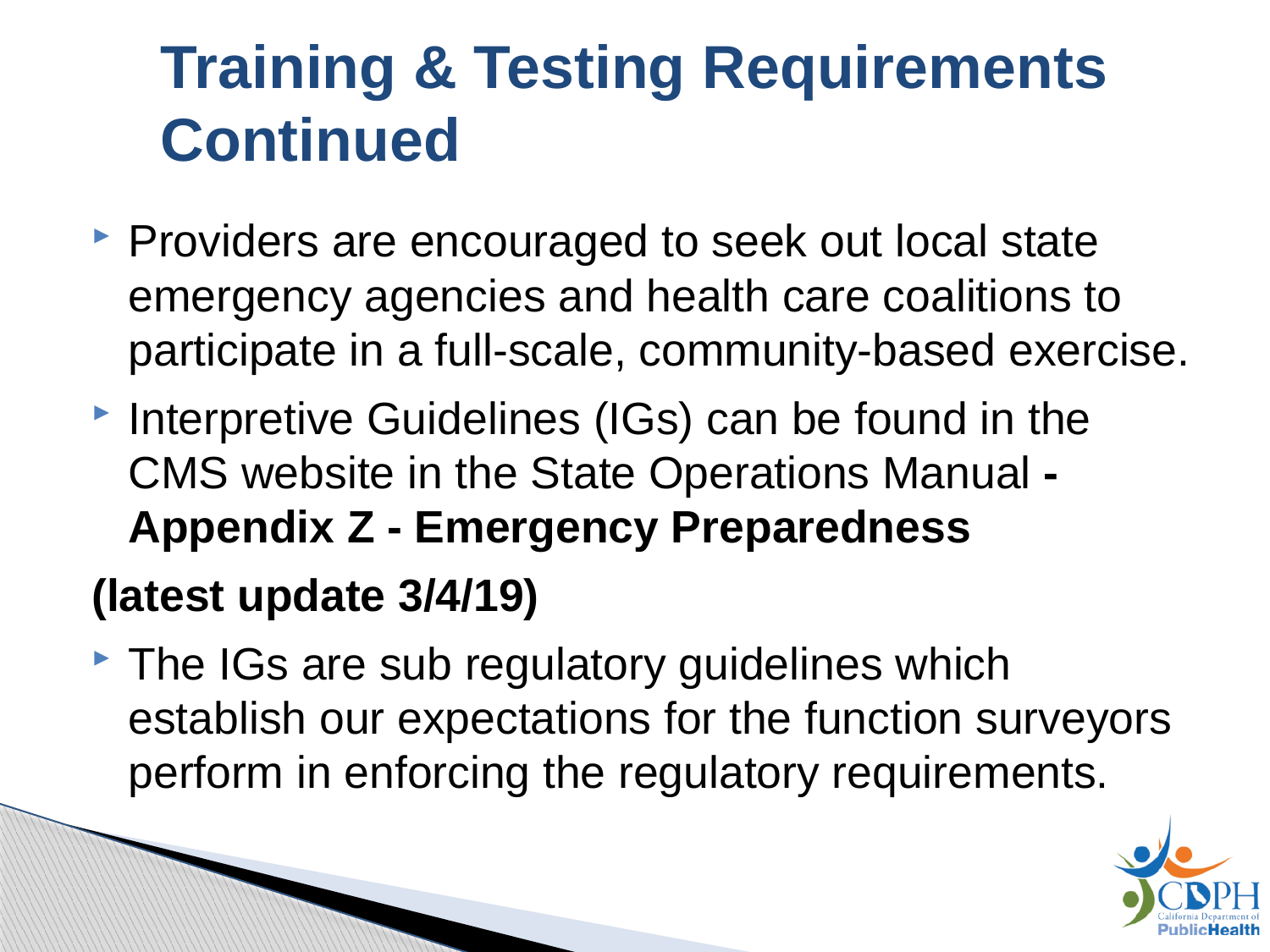

# Training & Testing Requirements Continued
Providers are encouraged to seek out local state emergency agencies and health care coalitions to participate in a full-scale, community-based exercise.
Interpretive Guidelines (IGs) can be found in the CMS website in the State Operations Manual - Appendix Z - Emergency Preparedness
		(latest update 3/4/19)
The IGs are sub regulatory guidelines which establish our expectations for the function surveyors perform in enforcing the regulatory requirements.